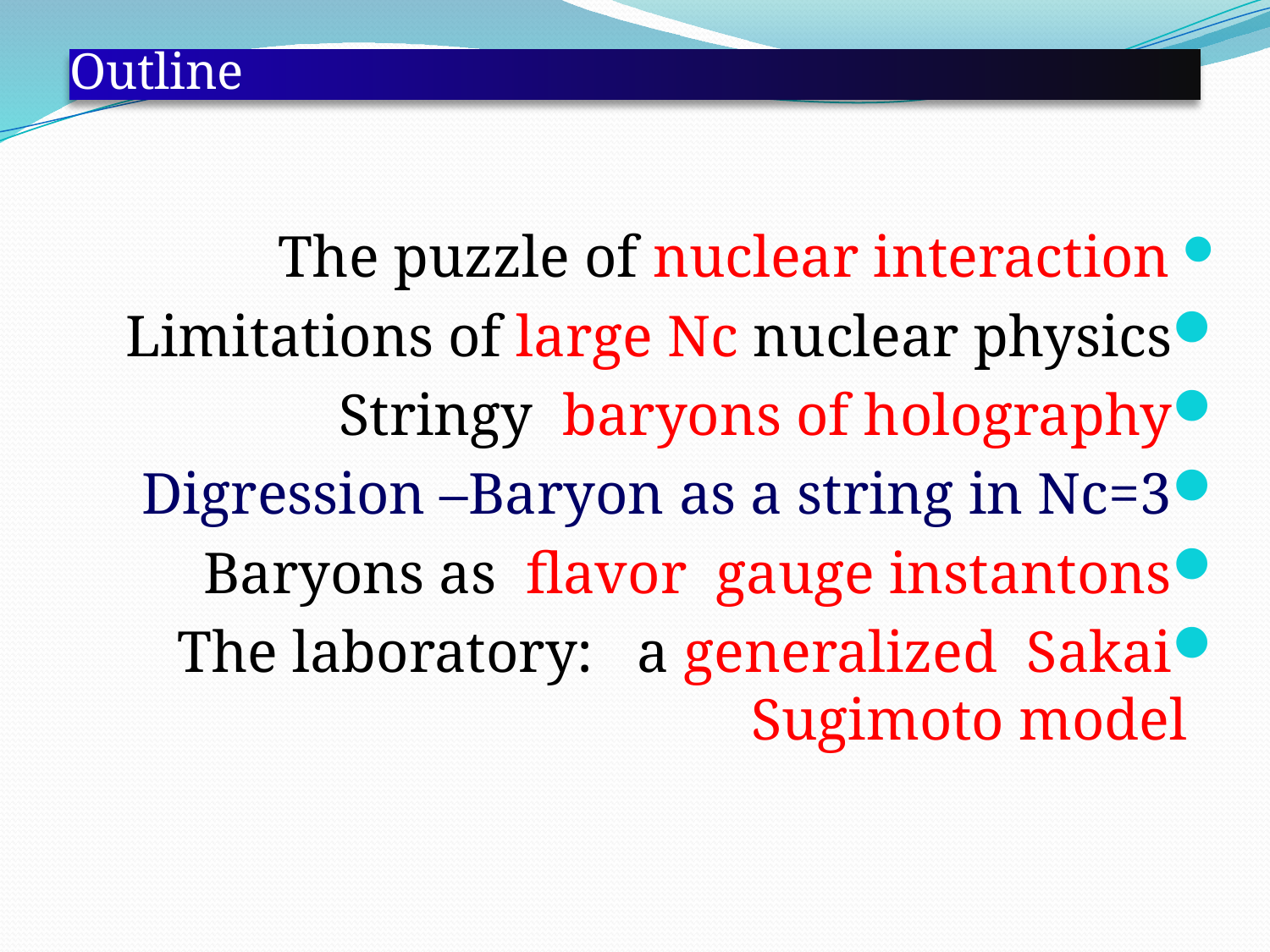

# Outline

 The puzzle of nuclear interaction
Limitations of large Nc nuclear physics
Stringy  baryons of holography
Digression –Baryon as a string in Nc=3
Baryons as  flavor  gauge instantons
The laboratory:   a generalized  Sakai Sugimoto model